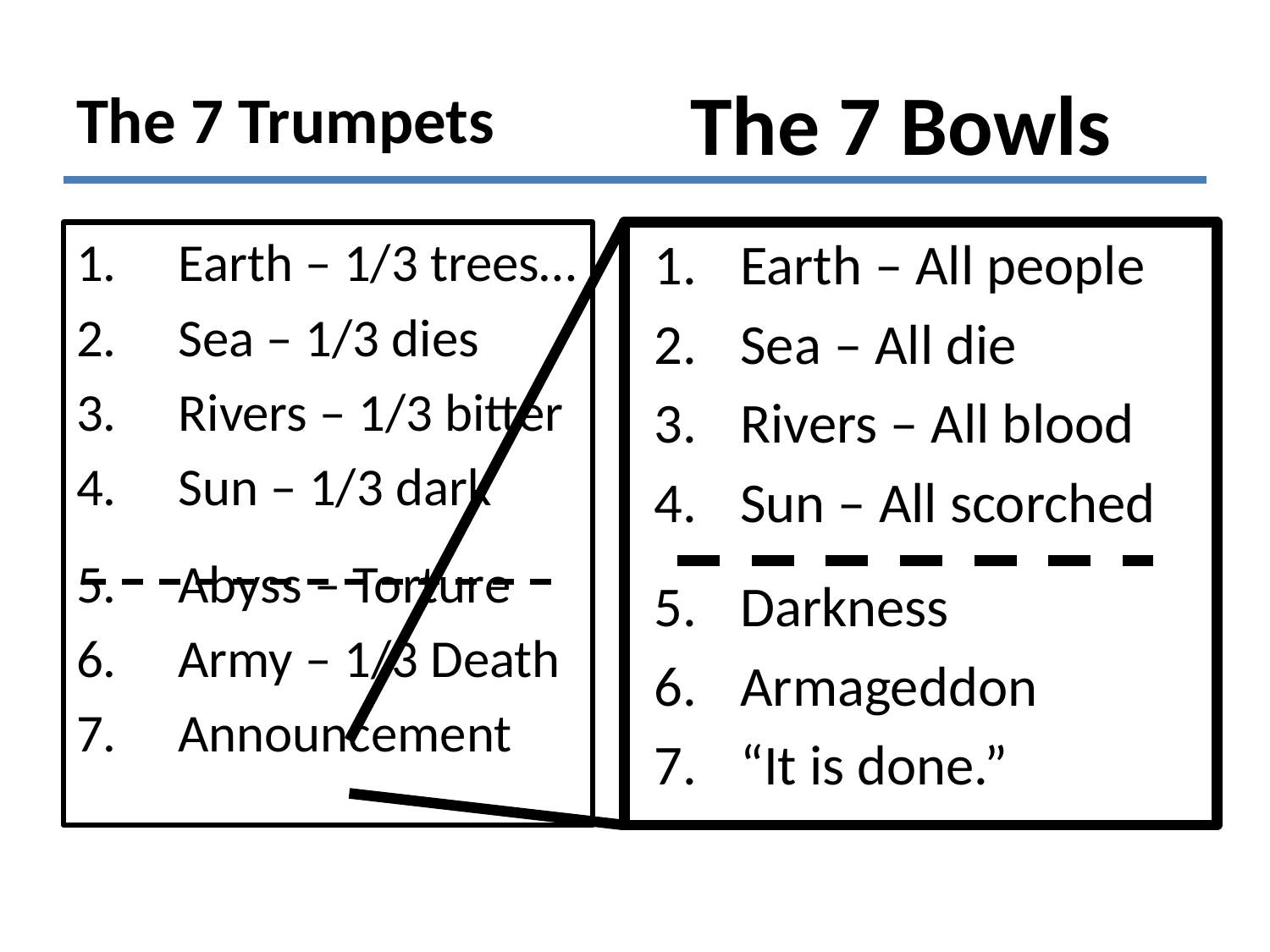

# The 7 Trumpets
The 7 Bowls
Earth – 1/3 trees…
Sea – 1/3 dies
Rivers – 1/3 bitter
Sun – 1/3 dark

Abyss – Torture
Army – 1/3 Death
Announcement

Earth – All people
Sea – All die
Rivers – All blood
Sun – All scorched

Darkness
Armageddon
“It is done.”